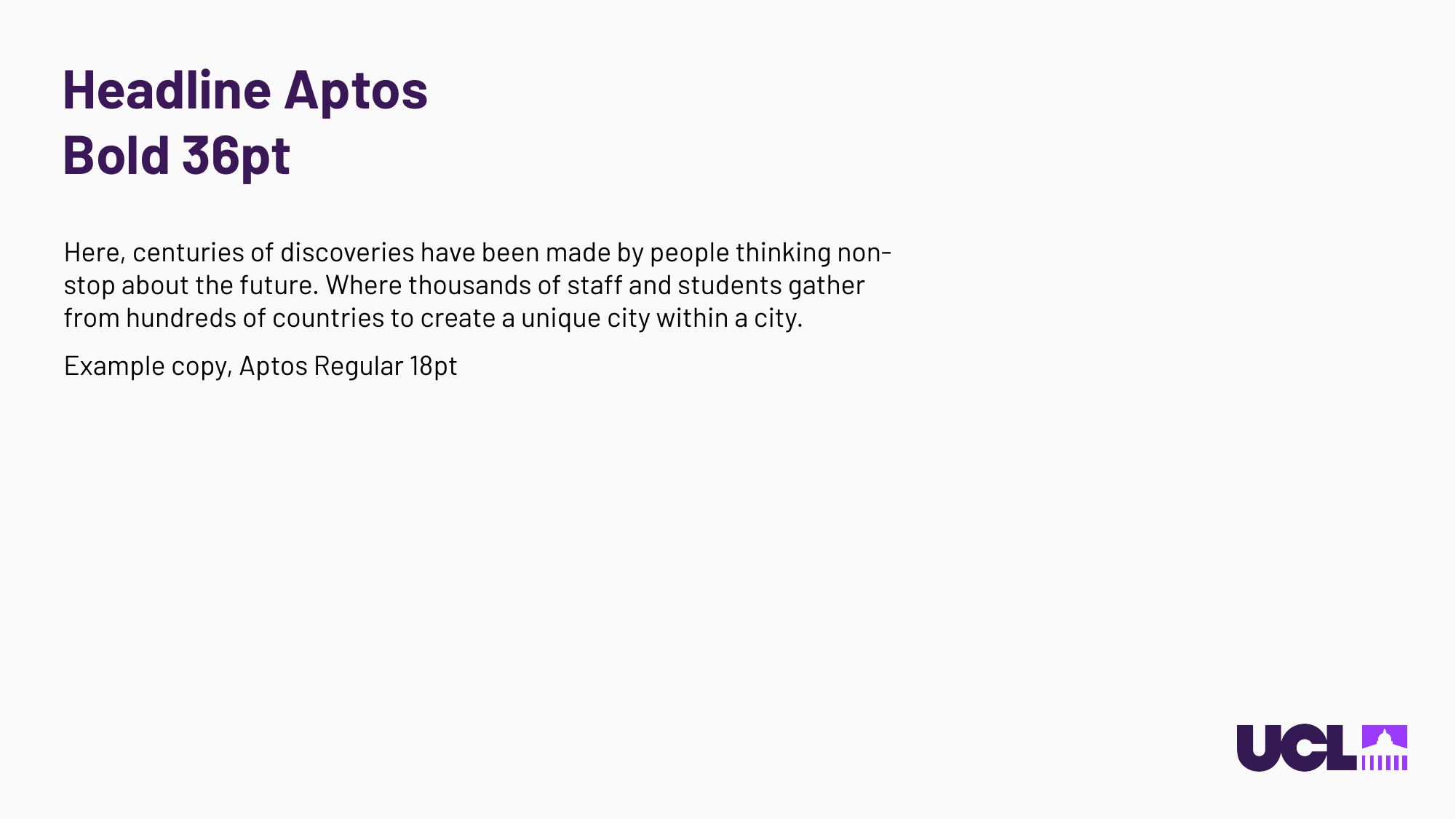

# Headline Aptos Bold 36pt
Here, centuries of discoveries have been made by people thinking non-stop about the future. Where thousands of staff and students gather from hundreds of countries to create a unique city within a city.
Example copy, Aptos Regular 18pt